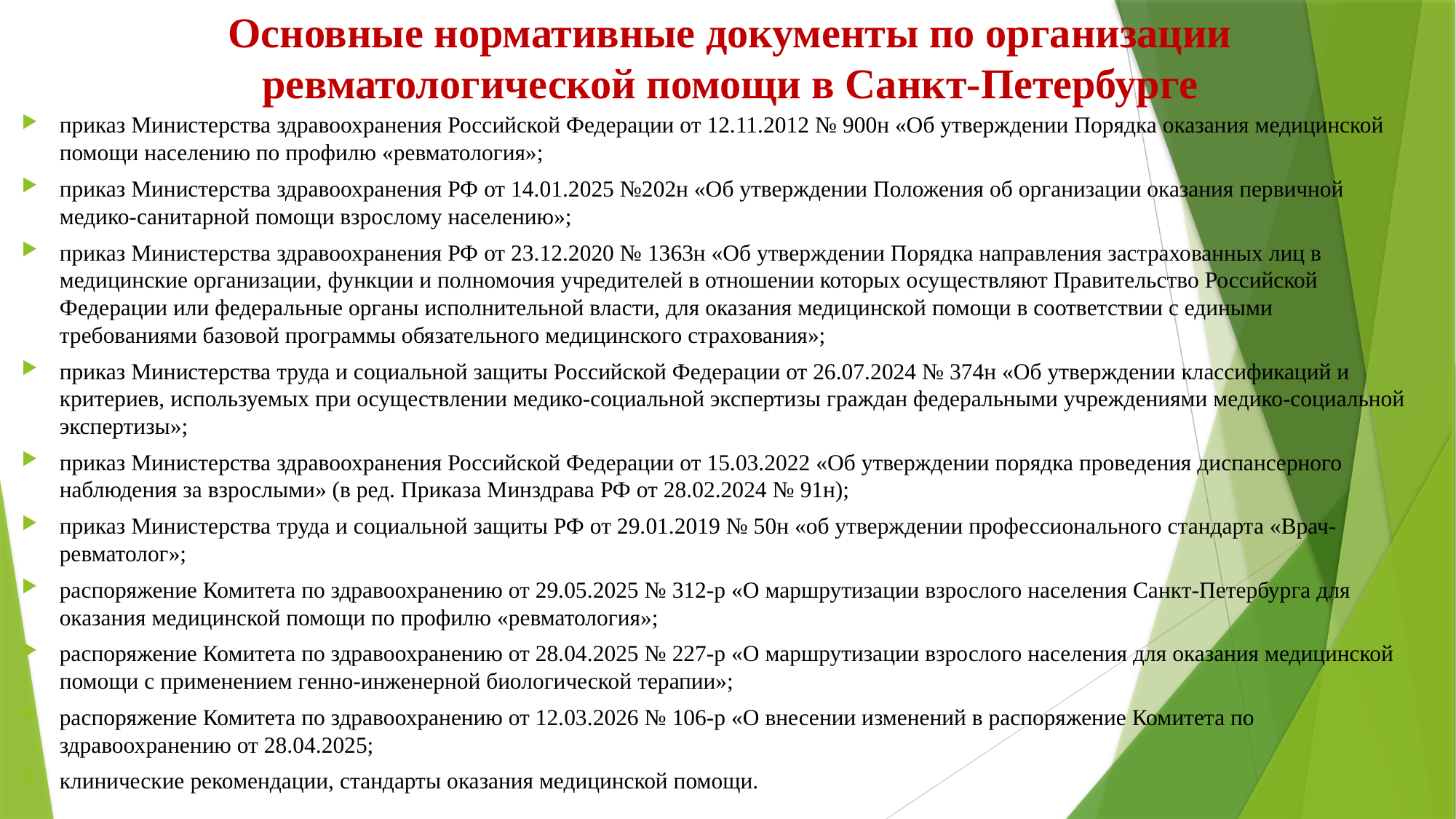

# Основные нормативные документы по организации ревматологической помощи в Санкт-Петербурге
приказ Министерства здравоохранения Российской Федерации от 12.11.2012 № 900н «Об утверждении Порядка оказания медицинской помощи населению по профилю «ревматология»;
приказ Министерства здравоохранения РФ от 14.01.2025 №202н «Об утверждении Положения об организации оказания первичной медико-санитарной помощи взрослому населению»;
приказ Министерства здравоохранения РФ от 23.12.2020 № 1363н «Об утверждении Порядка направления застрахованных лиц в медицинские организации, функции и полномочия учредителей в отношении которых осуществляют Правительство Российской Федерации или федеральные органы исполнительной власти, для оказания медицинской помощи в соответствии с едиными требованиями базовой программы обязательного медицинского страхования»;
приказ Министерства труда и социальной защиты Российской Федерации от 26.07.2024 № 374н «Об утверждении классификаций и критериев, используемых при осуществлении медико-социальной экспертизы граждан федеральными учреждениями медико-социальной экспертизы»;
приказ Министерства здравоохранения Российской Федерации от 15.03.2022 «Об утверждении порядка проведения диспансерного наблюдения за взрослыми» (в ред. Приказа Минздрава РФ от 28.02.2024 № 91н);
приказ Министерства труда и социальной защиты РФ от 29.01.2019 № 50н «об утверждении профессионального стандарта «Врач-ревматолог»;
распоряжение Комитета по здравоохранению от 29.05.2025 № 312-р «О маршрутизации взрослого населения Санкт-Петербурга для оказания медицинской помощи по профилю «ревматология»;
распоряжение Комитета по здравоохранению от 28.04.2025 № 227-р «О маршрутизации взрослого населения для оказания медицинской помощи с применением генно-инженерной биологической терапии»;
распоряжение Комитета по здравоохранению от 12.03.2026 № 106-р «О внесении изменений в распоряжение Комитета по здравоохранению от 28.04.2025;
клинические рекомендации, стандарты оказания медицинской помощи.